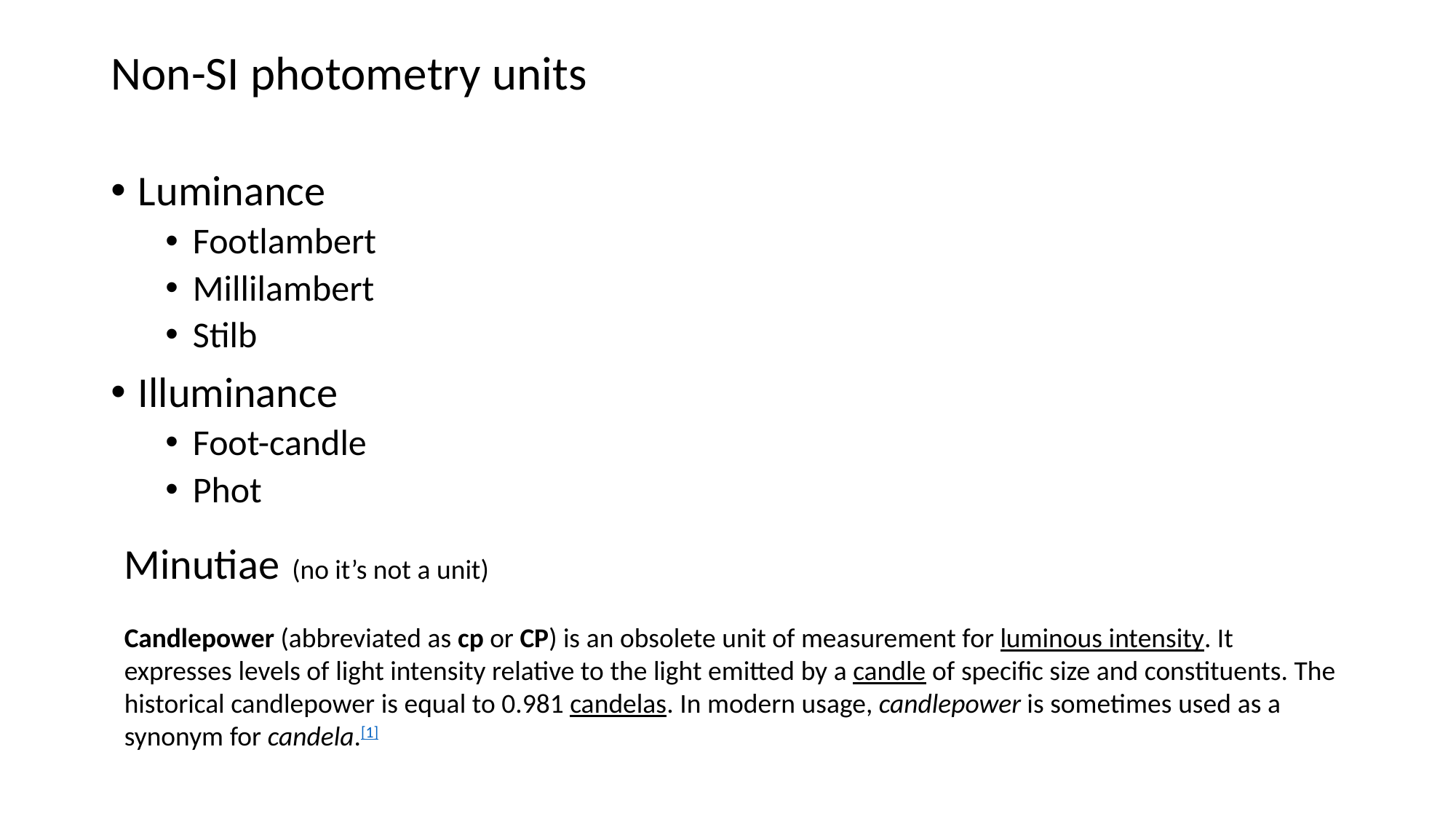

# Non-SI photometry units
Luminance
Footlambert
Millilambert
Stilb
Illuminance
Foot-candle
Phot

Minutiae  (no it’s not a unit)

Candlepower (abbreviated as cp or CP) is an obsolete unit of measurement for luminous intensity. It expresses levels of light intensity relative to the light emitted by a candle of specific size and constituents. The historical candlepower is equal to 0.981 candelas. In modern usage, candlepower is sometimes used as a synonym for candela.[1]